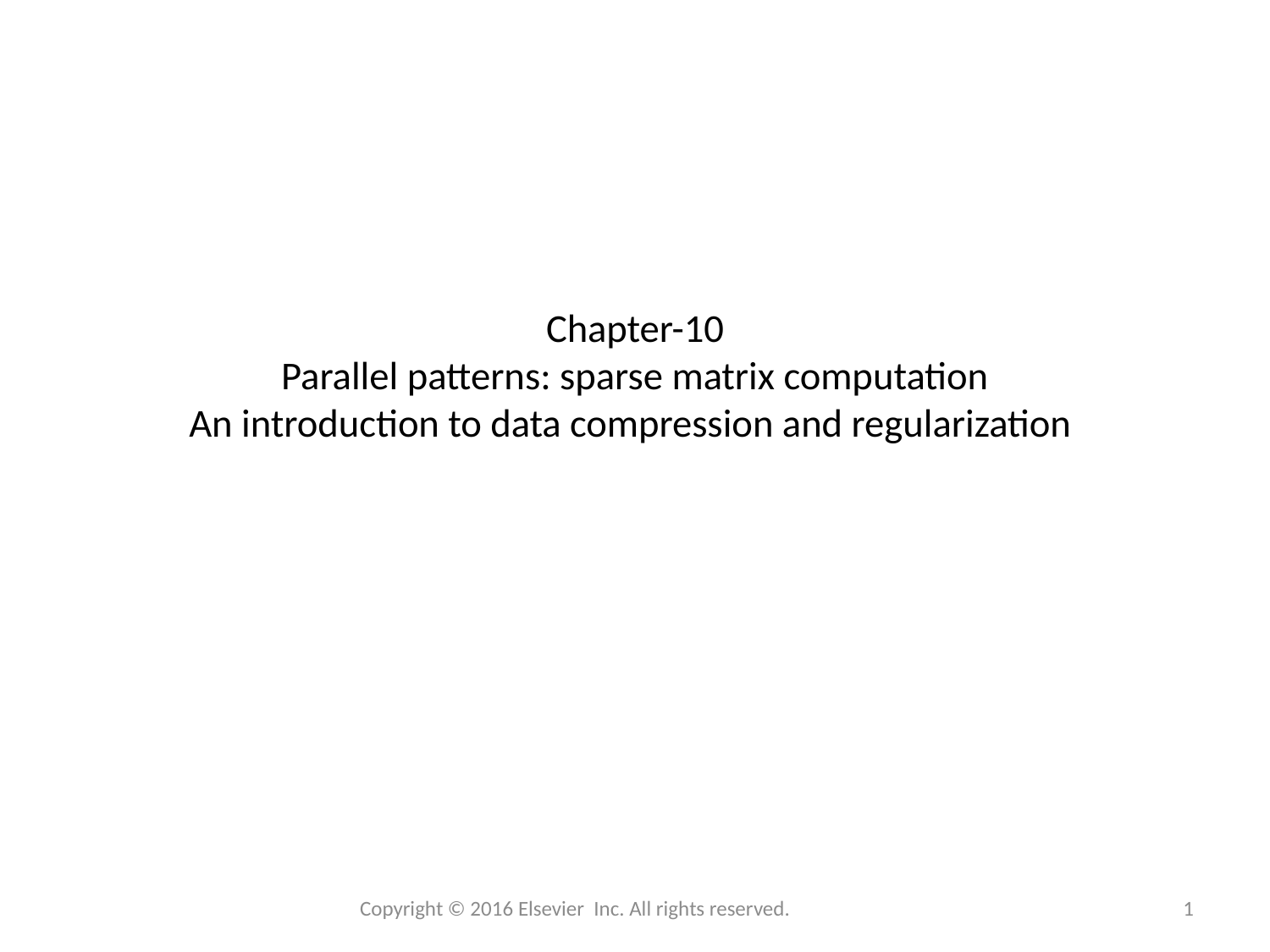

# Chapter-10 Parallel patterns: sparse matrix computation An introduction to data compression and regularization
Copyright © 2016 Elsevier  Inc. All rights reserved.
1